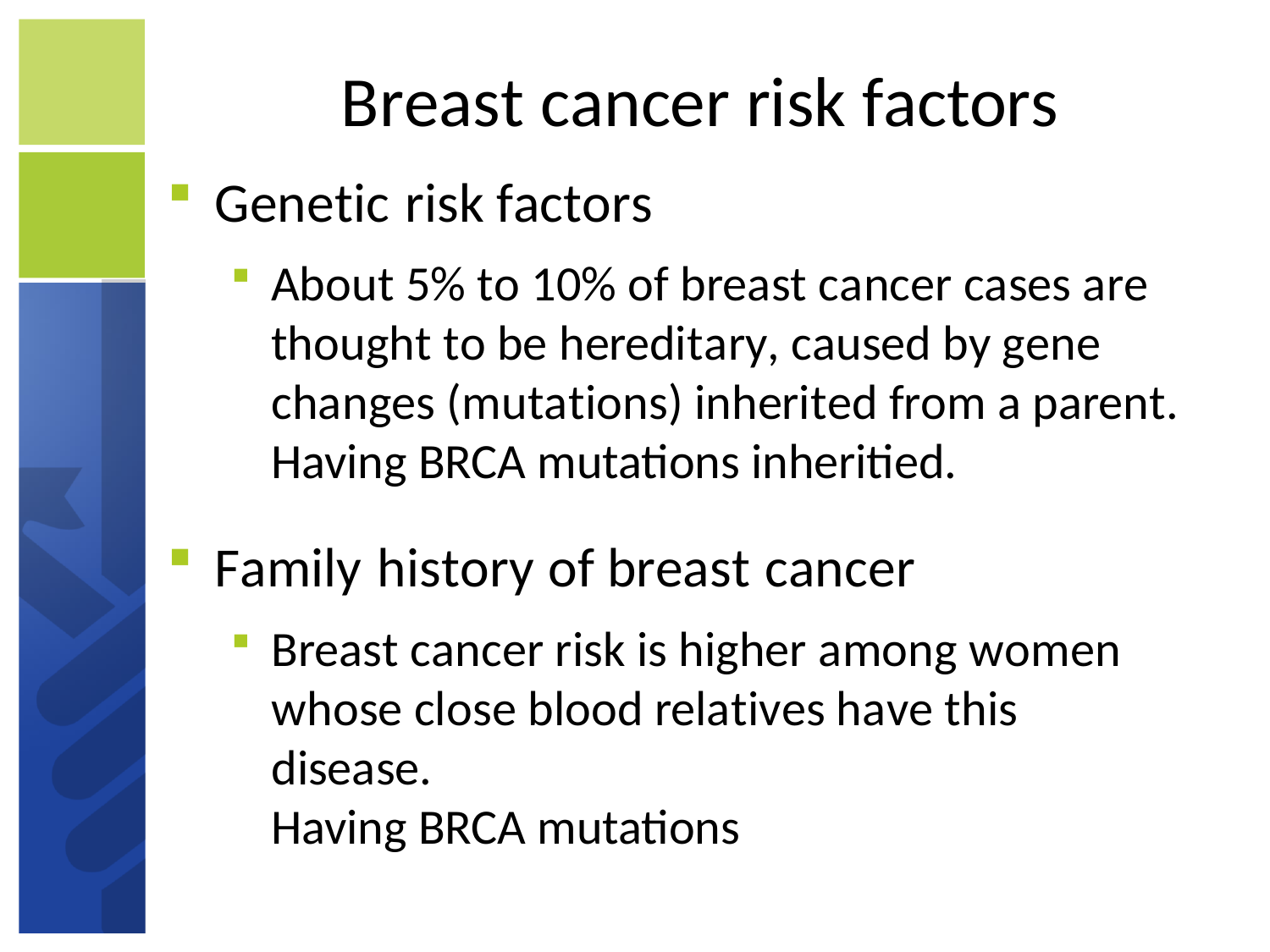

# Breast cancer risk factors
Genetic risk factors
About 5% to 10% of breast cancer cases are thought to be hereditary, caused by gene changes (mutations) inherited from a parent. Having BRCA mutations inheritied.
Family history of breast cancer
Breast cancer risk is higher among women
whose close blood relatives have this disease.
Having BRCA mutations